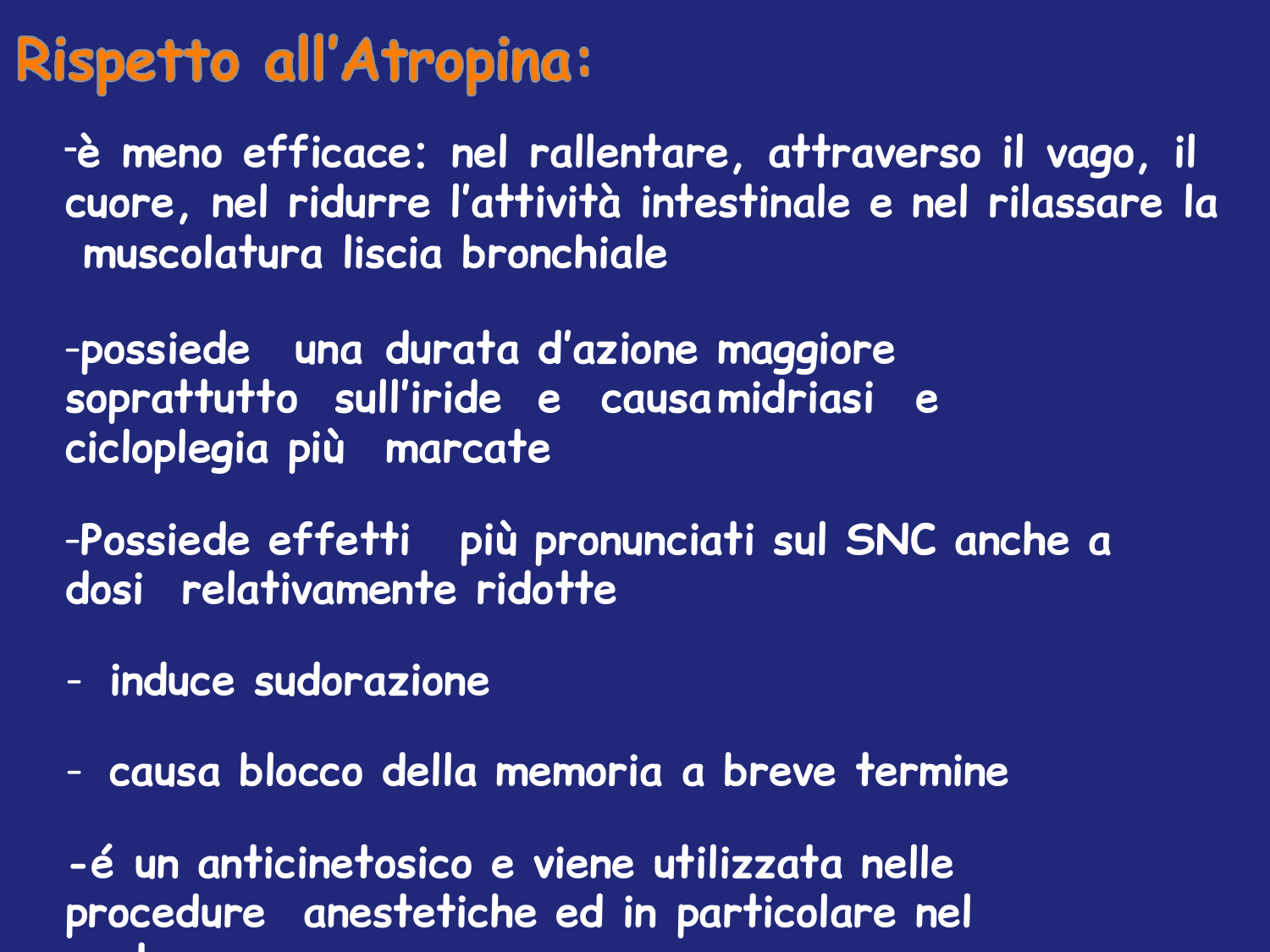

è meno efficace: nel rallentare, attraverso il vago, il  cuore, nel ridurre l’attività intestinale e nel rilassare la  muscolatura liscia bronchiale

possiede		una	durata	d’azione	maggiore	soprattutto  sull’iride	e	causa	midriasi	e cicloplegia più	marcate

Possiede effetti	più	pronunciati	sul	SNC anche	a	dosi  relativamente ridotte

induce sudorazione

causa blocco della memoria a breve termine

-é	un	anticinetosico e	viene	utilizzata	nelle	procedure  anestetiche ed in particolare nel	parto